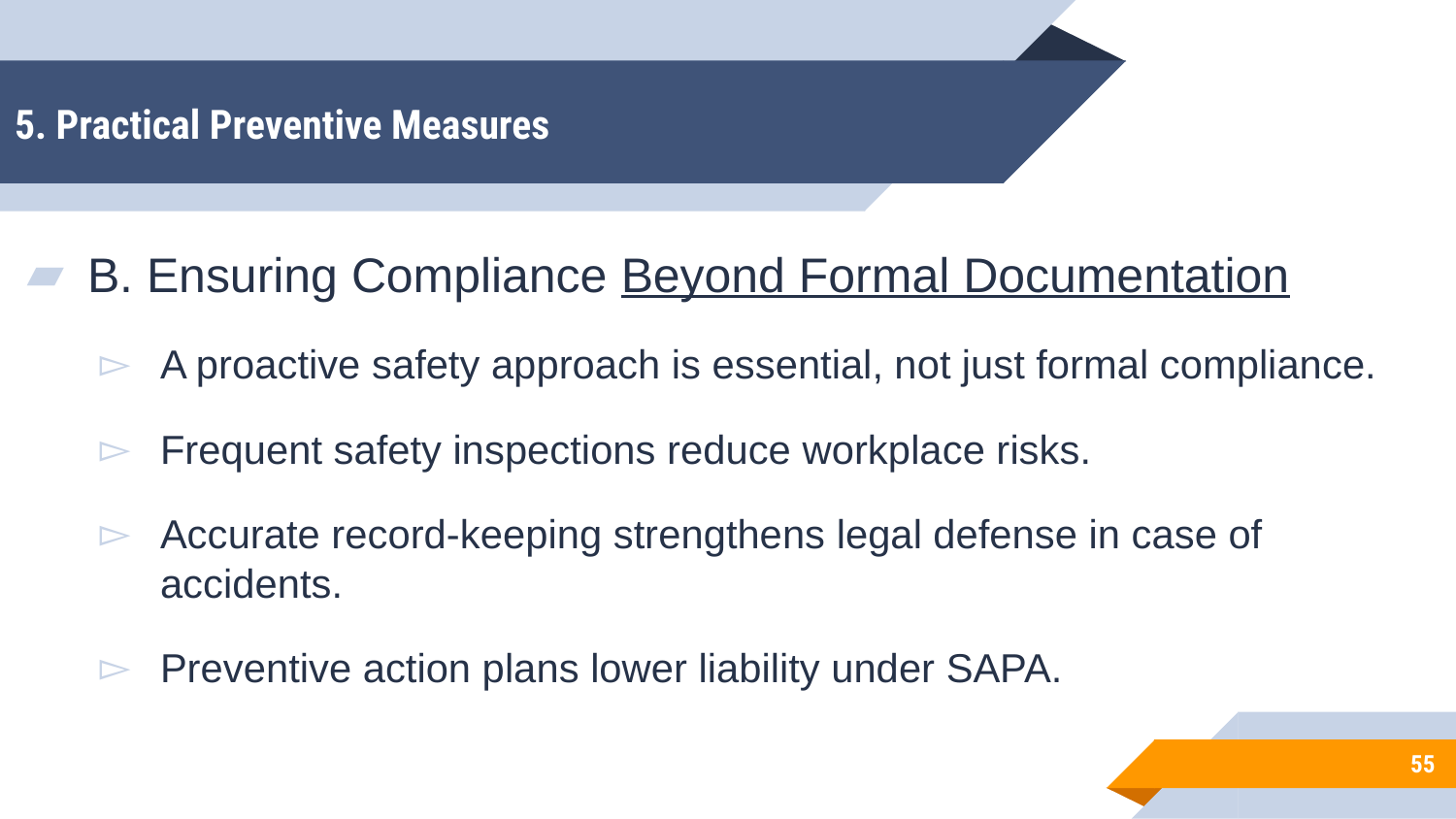

# 5. Practical Preventive Measures
B. Ensuring Compliance Beyond Formal Documentation
A proactive safety approach is essential, not just formal compliance.
Frequent safety inspections reduce workplace risks.
Accurate record-keeping strengthens legal defense in case of accidents.
Preventive action plans lower liability under SAPA.

55